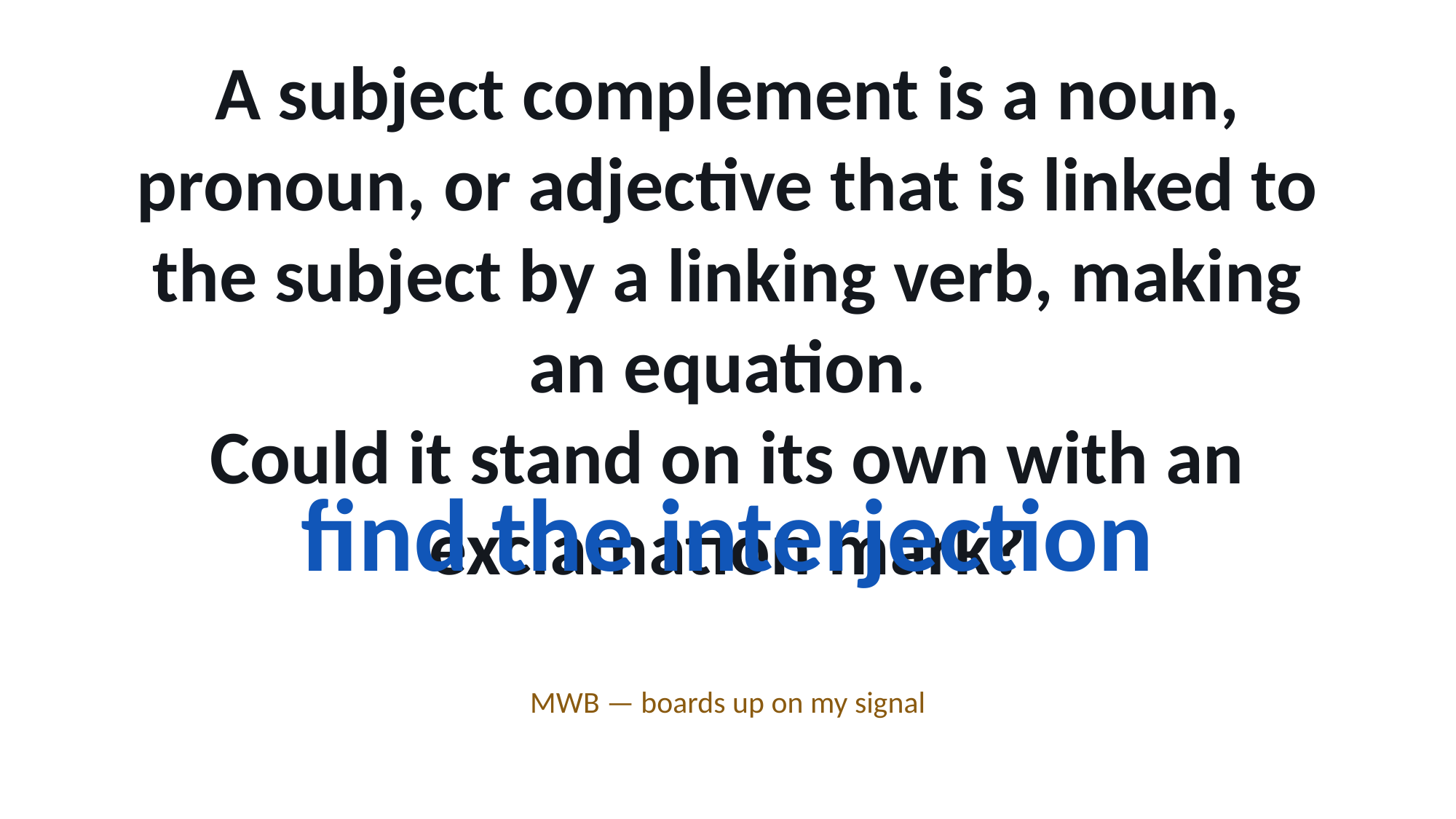

A subject complement is a noun, pronoun, or adjective that is linked to the subject by a linking verb, making an equation.
Could it stand on its own with an exclamation mark?
find the interjection
MWB — boards up on my signal